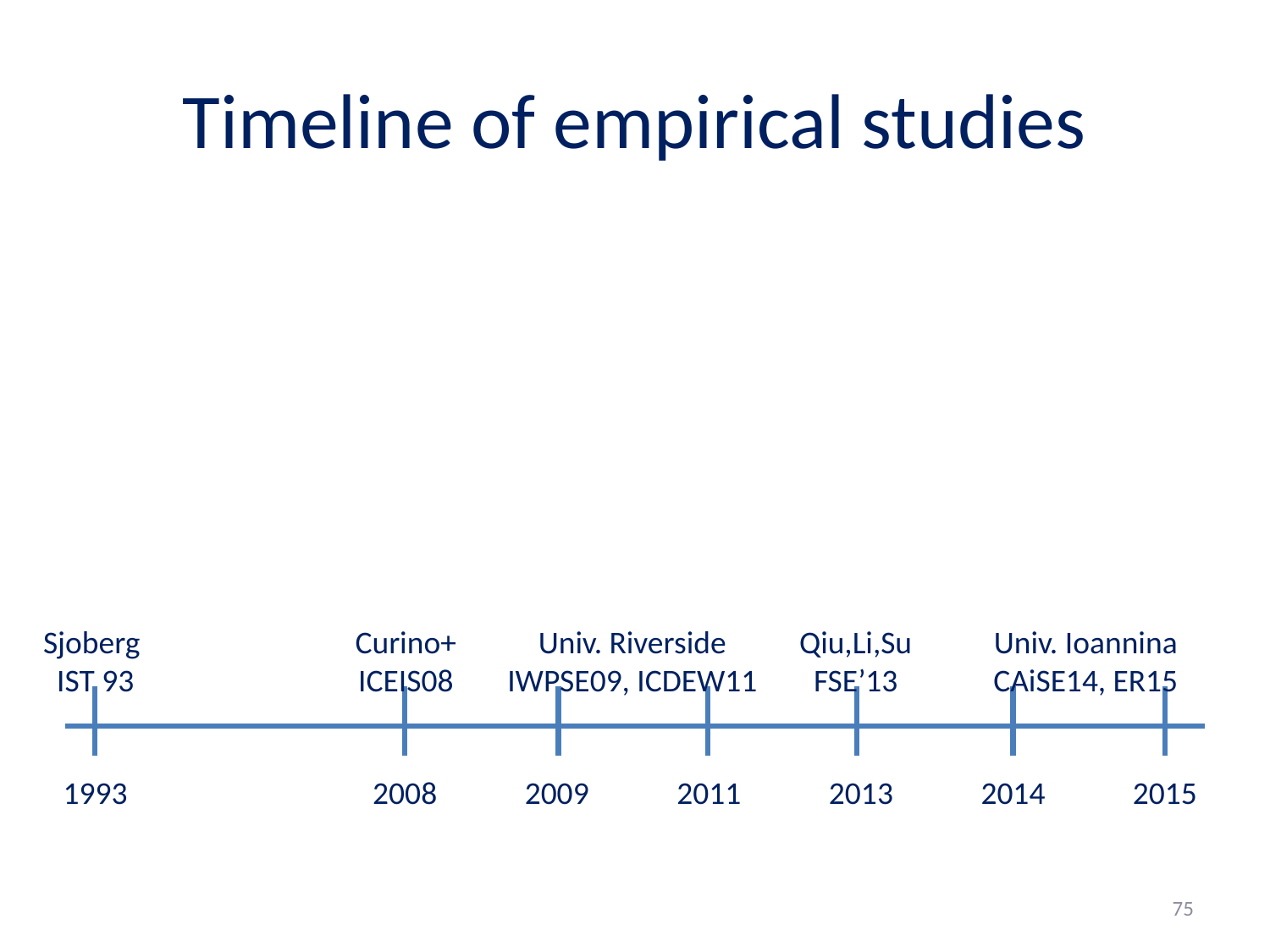

# Timeline of empirical studies
Sjoberg
IST 93
Curino+
ICEIS08
Univ. Riverside
IWPSE09, ICDEW11
Qiu,Li,Su
FSE’13
Univ. Ioannina
CAiSE14, ER15
1993
2008
2009
2011
2013
2014
2015

75